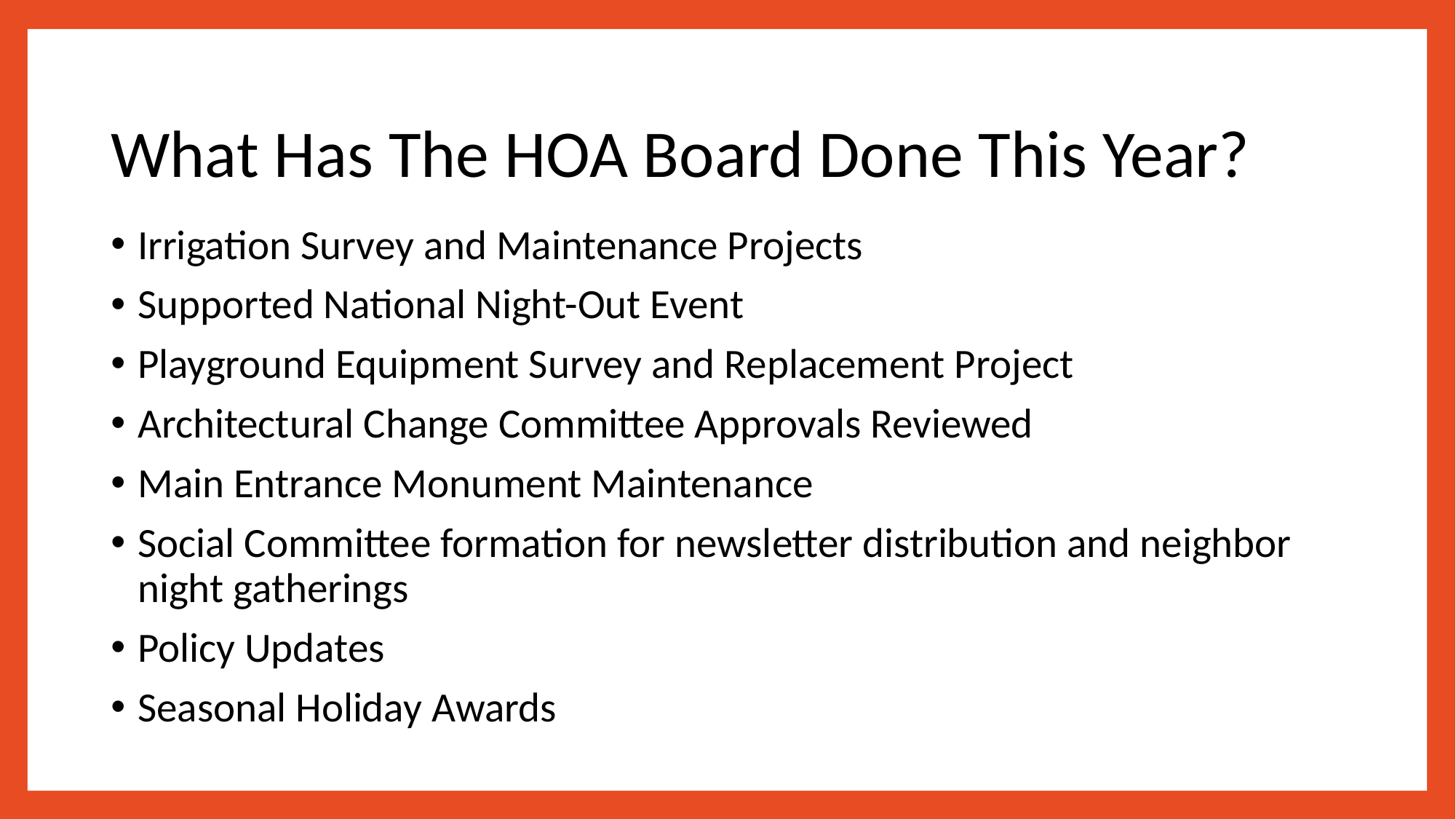

What Has The HOA Board Done This Year?
Irrigation Survey and Maintenance Projects
Supported National Night-Out Event
Playground Equipment Survey and Replacement Project
Architectural Change Committee Approvals Reviewed
Main Entrance Monument Maintenance
Social Committee formation for newsletter distribution and neighbor night gatherings
Policy Updates
Seasonal Holiday Awards